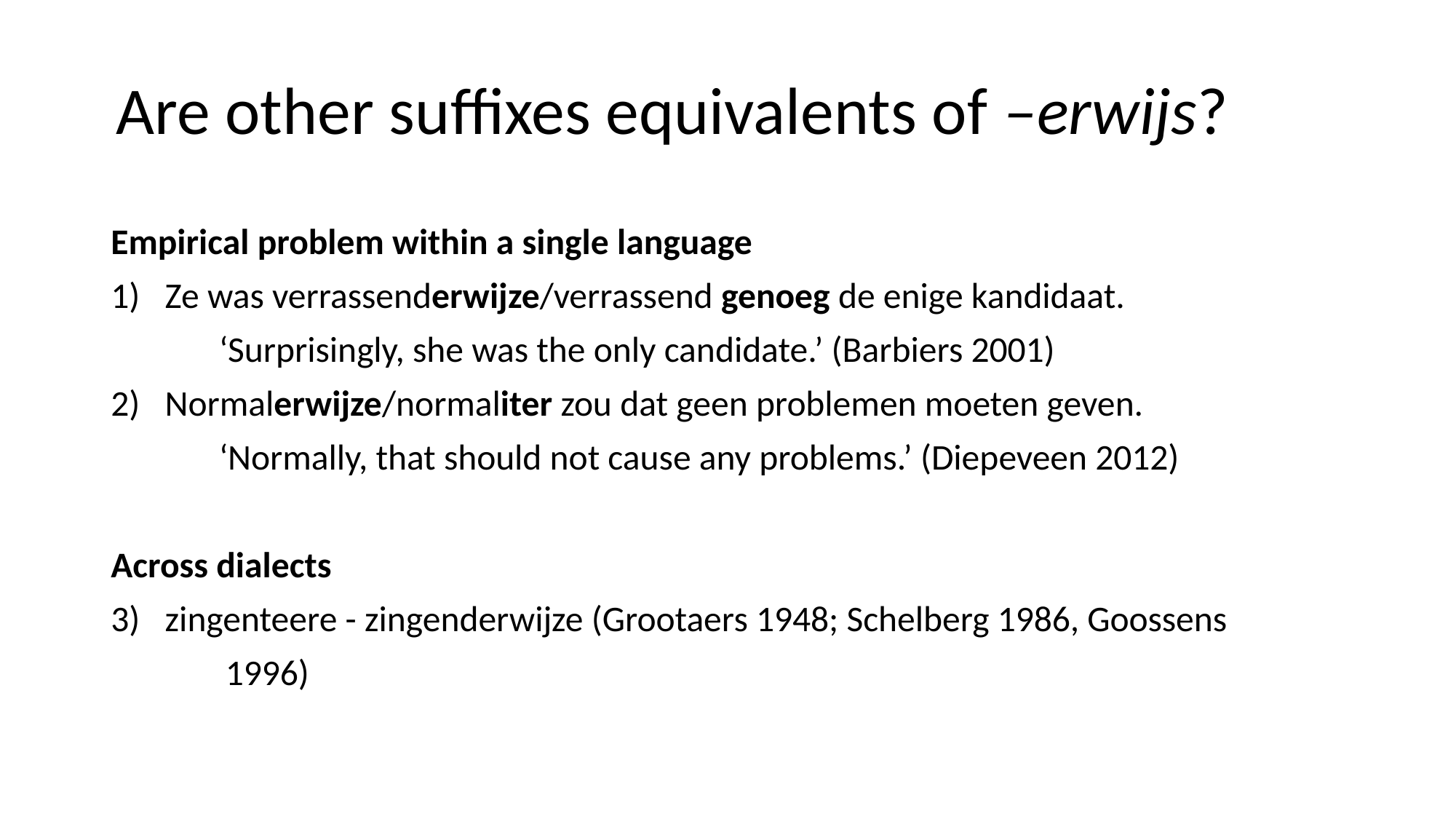

# Are other suffixes equivalents of –erwijs?
Empirical problem within a single language
	Ze was verrassenderwijze/verrassend genoeg de enige kandidaat.
	‘Surprisingly, she was the only candidate.’ (Barbiers 2001)
	Normalerwijze/normaliter zou dat geen problemen moeten geven.
	‘Normally, that should not cause any problems.’ (Diepeveen 2012)

Across dialects
	zingenteere - zingenderwijze (Grootaers 1948; Schelberg 1986, Goossens
              1996)